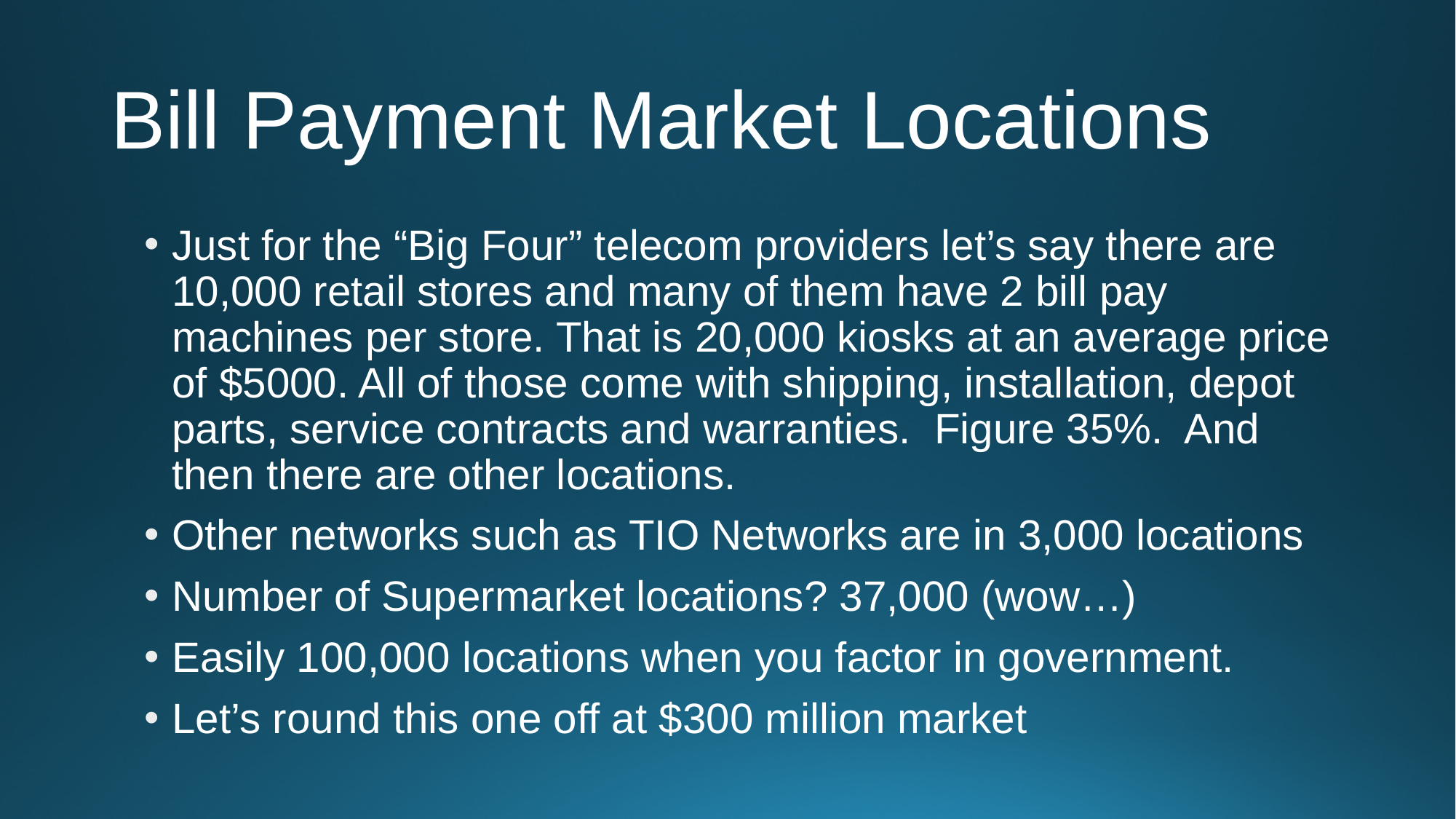

# Bill Payment Market Locations
Just for the “Big Four” telecom providers let’s say there are 10,000 retail stores and many of them have 2 bill pay machines per store. That is 20,000 kiosks at an average price of $5000. All of those come with shipping, installation, depot parts, service contracts and warranties.  Figure 35%.  And then there are other locations.
Other networks such as TIO Networks are in 3,000 locations
Number of Supermarket locations? 37,000 (wow…)
Easily 100,000 locations when you factor in government.
Let’s round this one off at $300 million market